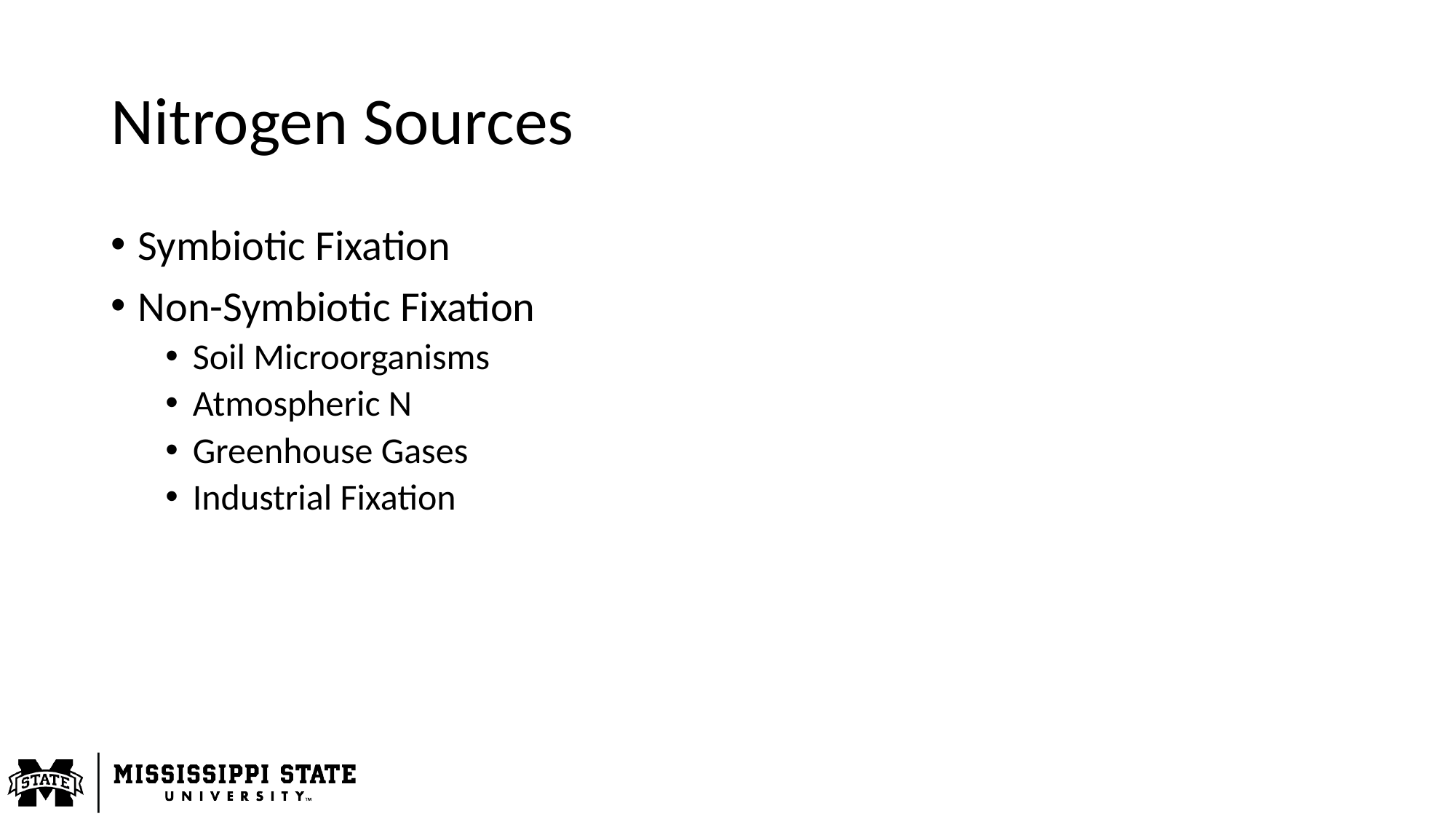

# Nitrogen Sources
Symbiotic Fixation
Non-Symbiotic Fixation
Soil Microorganisms
Atmospheric N
Greenhouse Gases
Industrial Fixation